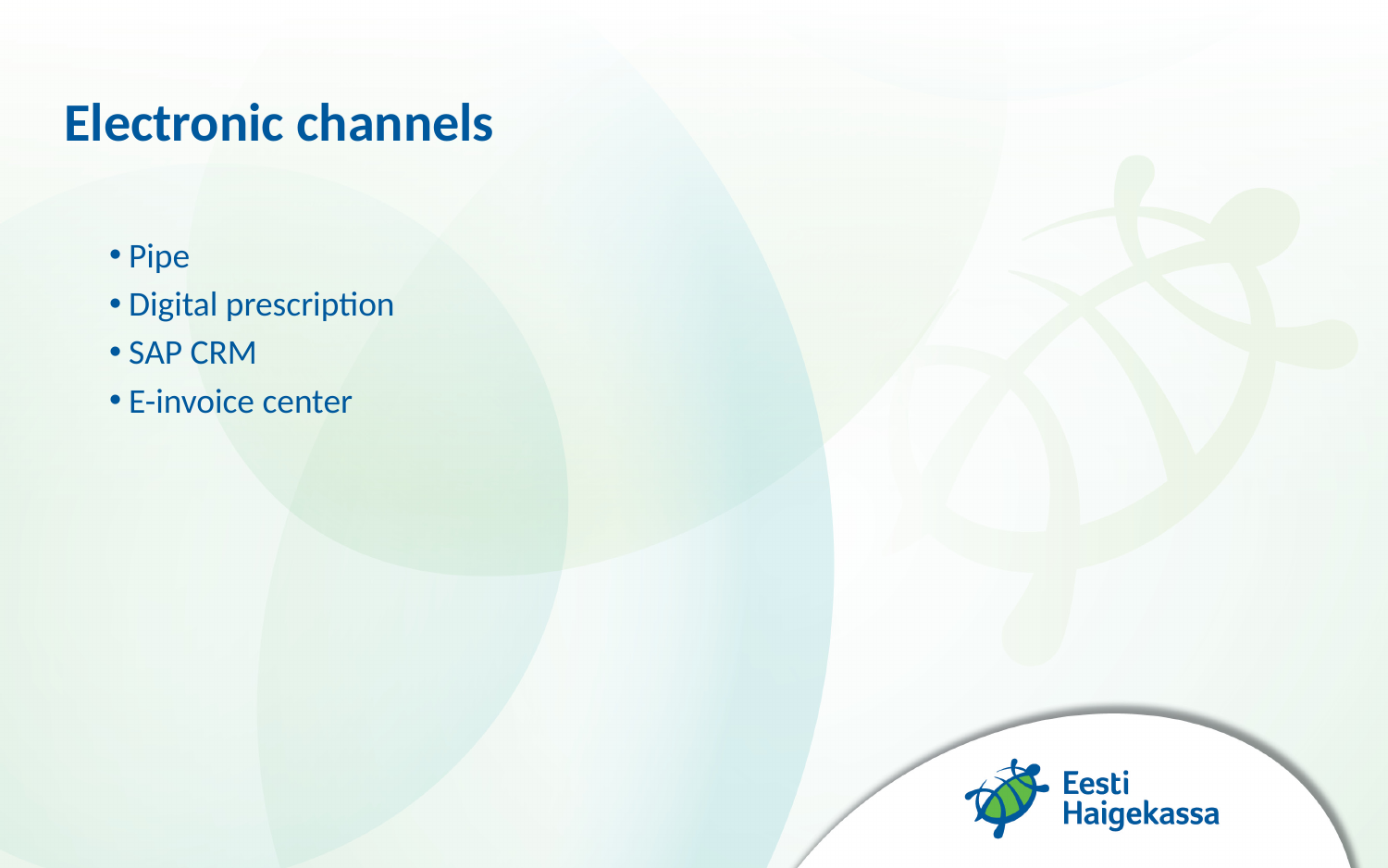

# Electronic channels
Pipe
Digital prescription
SAP CRM
E-invoice center